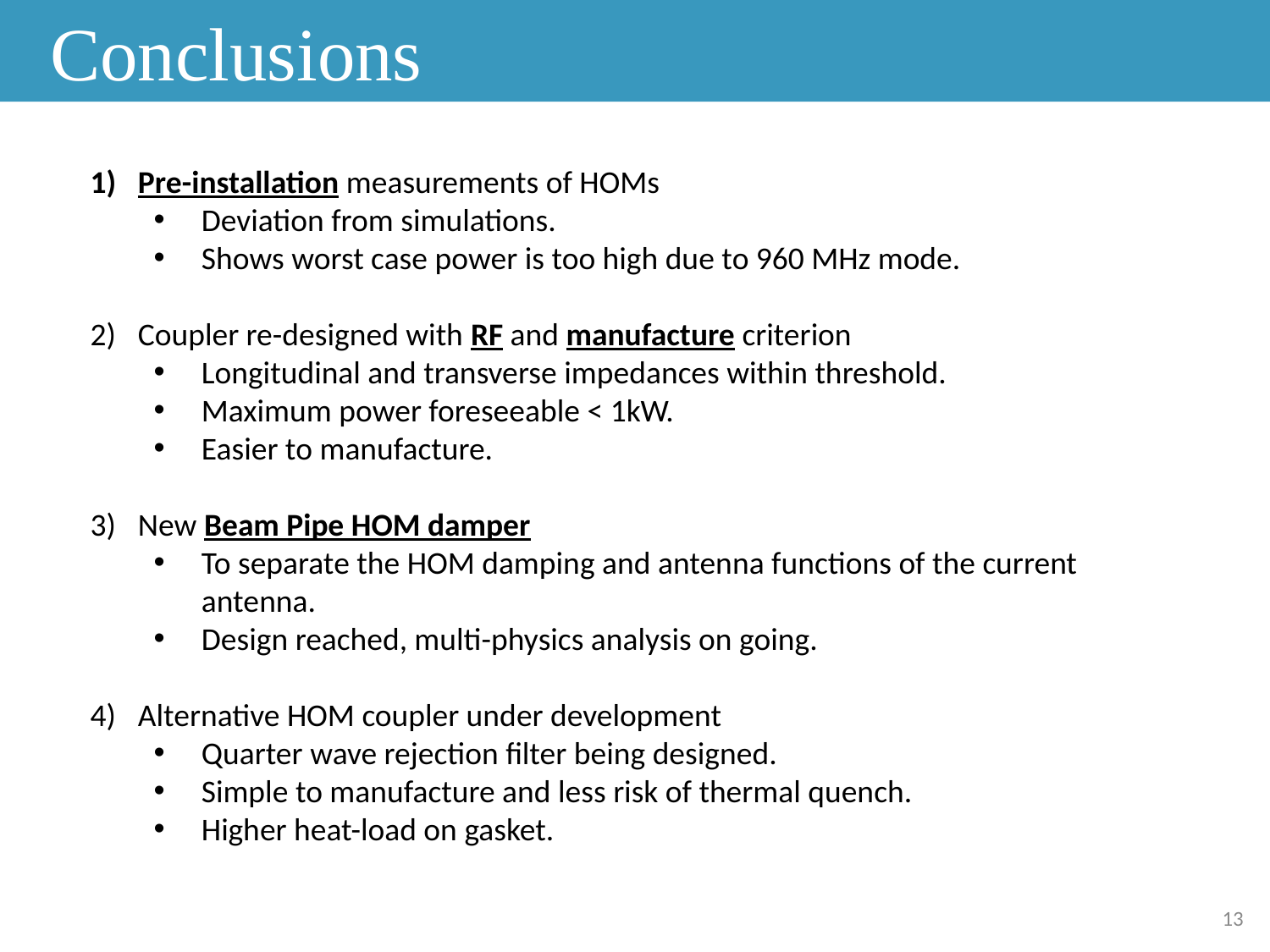

Conclusions
Pre-installation measurements of HOMs
Deviation from simulations.
Shows worst case power is too high due to 960 MHz mode.

Coupler re-designed with RF and manufacture criterion
Longitudinal and transverse impedances within threshold.
Maximum power foreseeable < 1kW.
Easier to manufacture.

New Beam Pipe HOM damper
To separate the HOM damping and antenna functions of the current antenna.
Design reached, multi-physics analysis on going.

Alternative HOM coupler under development
Quarter wave rejection filter being designed.
Simple to manufacture and less risk of thermal quench.
Higher heat-load on gasket.
13